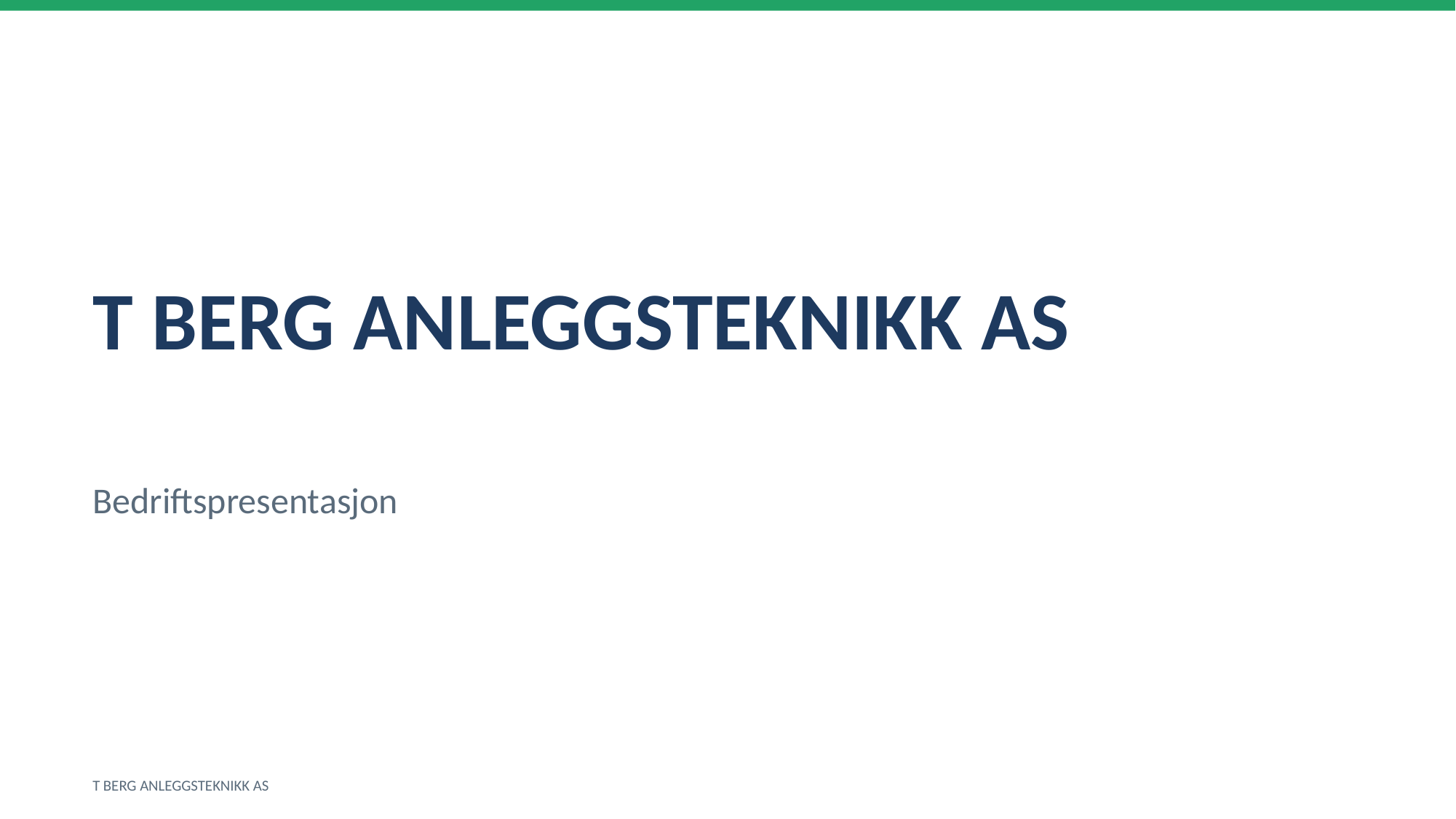

T BERG ANLEGGSTEKNIKK AS
Bedriftspresentasjon
T BERG ANLEGGSTEKNIKK AS